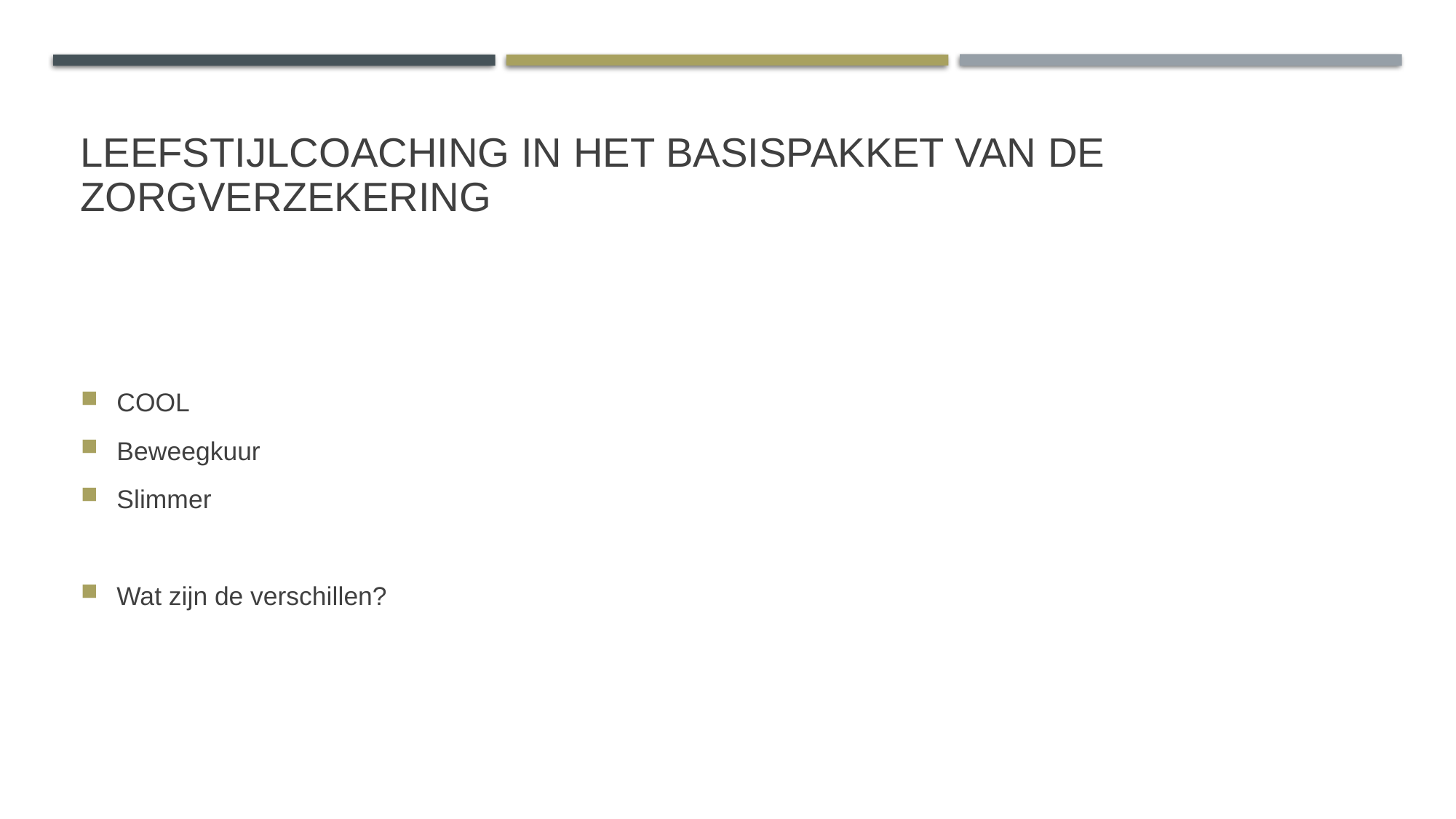

# LeefstijlCOAching in HET basispakket van de zorgverzekering
COOL
Beweegkuur
Slimmer

Wat zijn de verschillen?